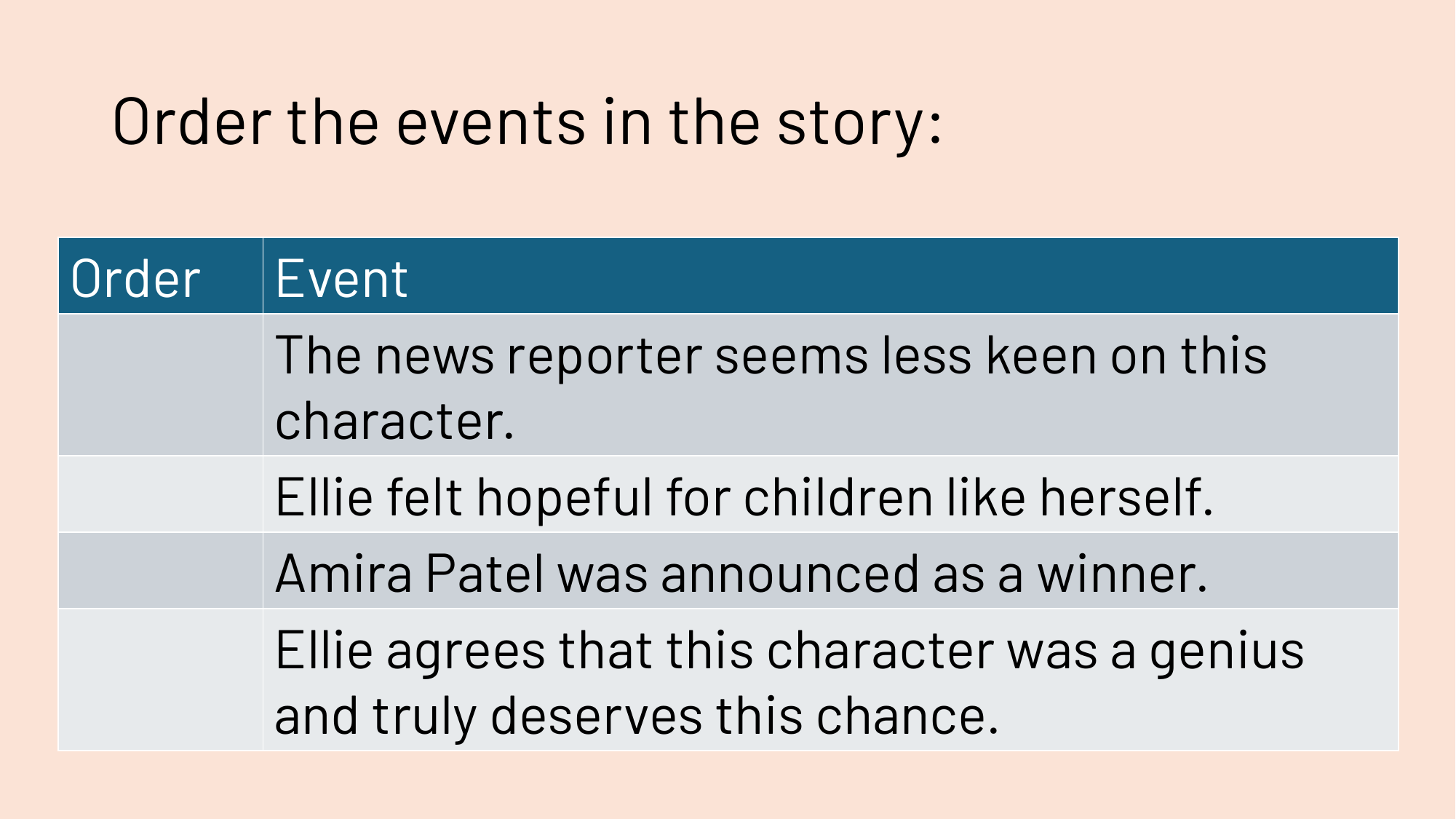

# Order the events in the story:
| Order | Event |
| --- | --- |
|  | The news reporter seems less keen on this character. |
|  | Ellie felt hopeful for children like herself. |
|  | Amira Patel was announced as a winner. |
|  | Ellie agrees that this character was a genius and truly deserves this chance. |